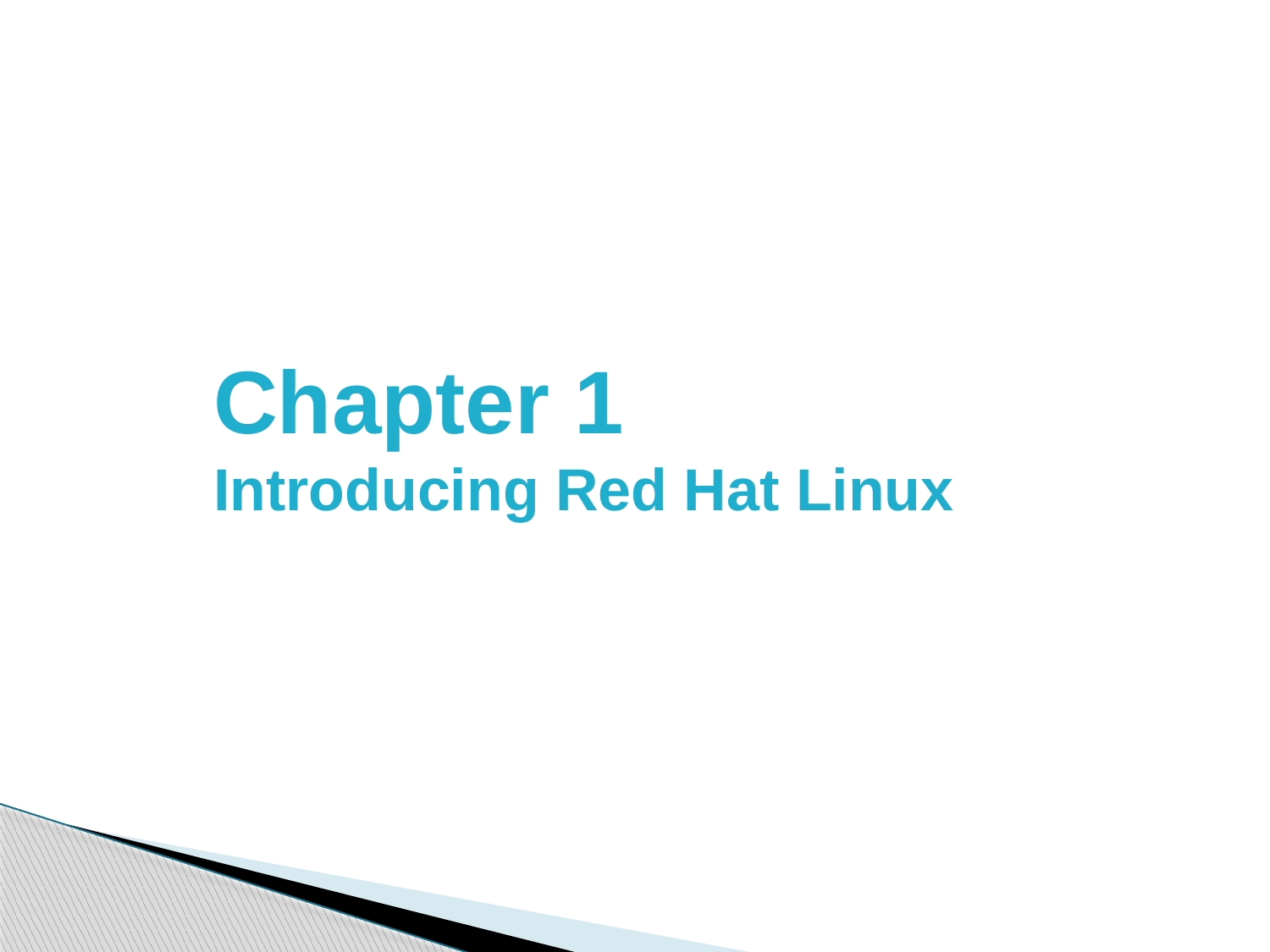

# Chapter 1 Introducing Red Hat Linux